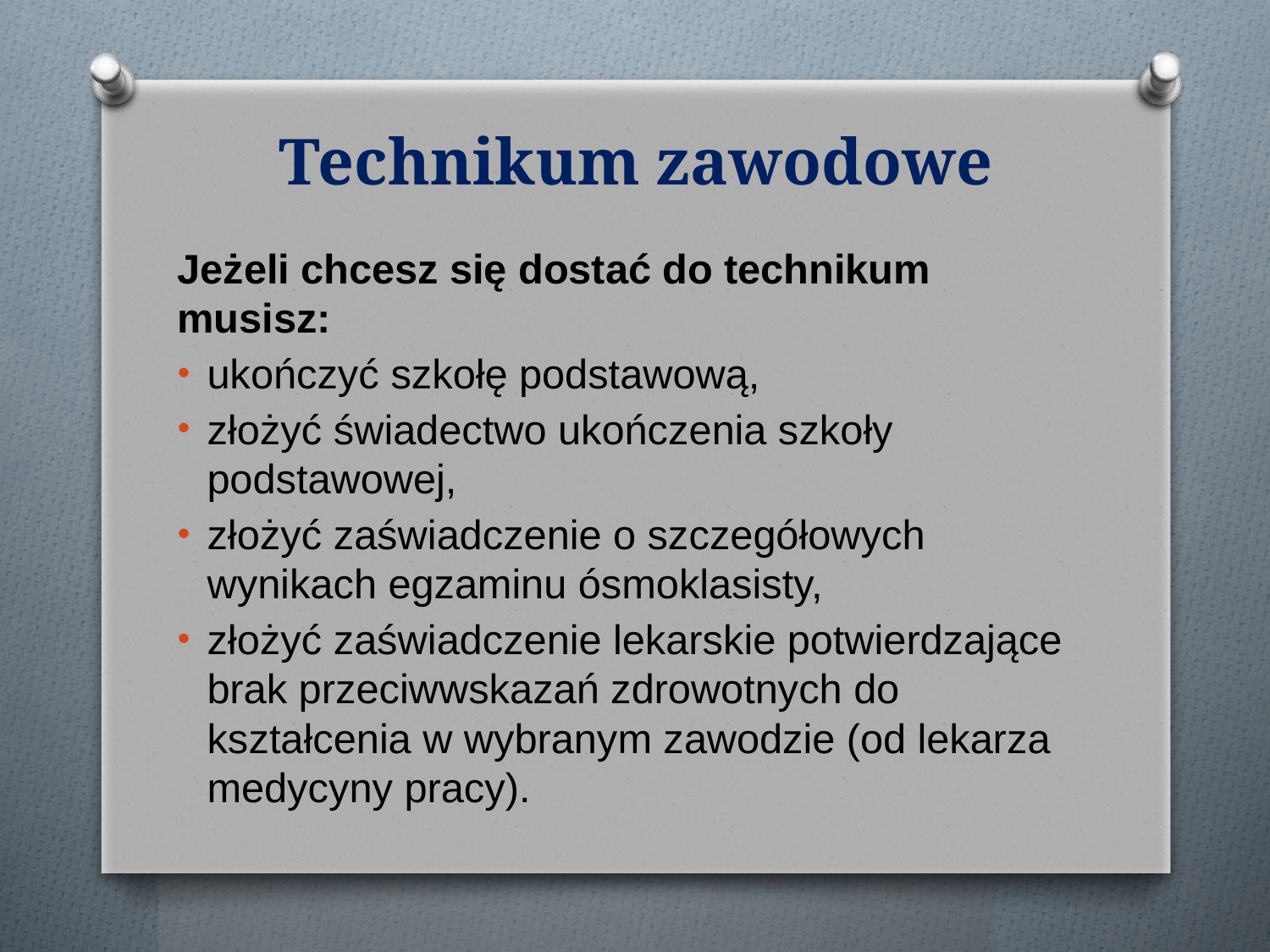

# Technikum zawodowe
Jeżeli chcesz się dostać do technikum musisz:
ukończyć szkołę podstawową,
złożyć świadectwo ukończenia szkoły podstawowej,
złożyć zaświadczenie o szczegółowych wynikach egzaminu ósmoklasisty,
złożyć zaświadczenie lekarskie potwierdzające brak przeciwwskazań zdrowotnych do kształcenia w wybranym zawodzie (od lekarza medycyny pracy).